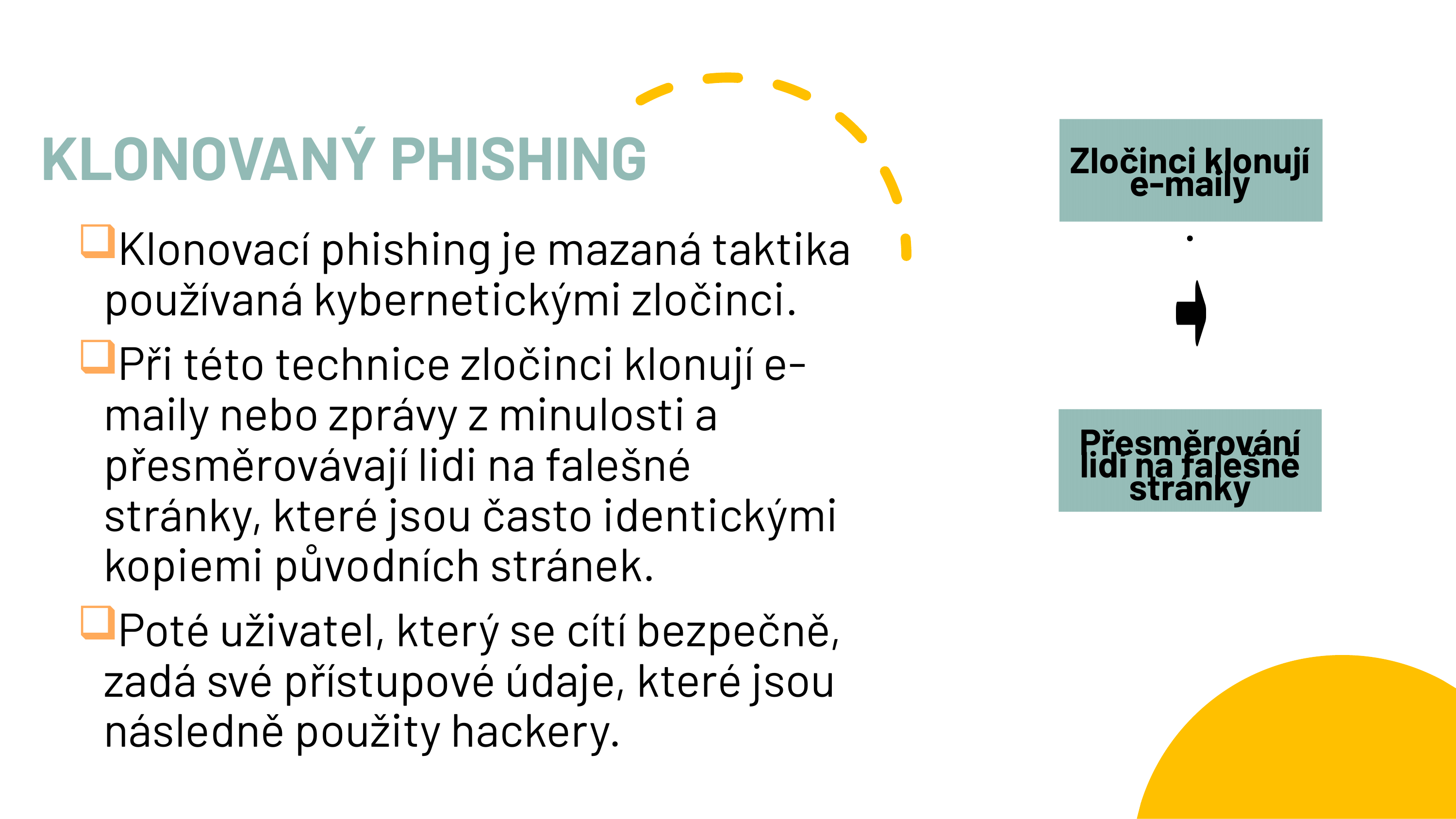

# KLONOVANÝ PHISHING

Zločinci klonují e-maily

.

Klonovací phishing je mazaná taktika používaná kybernetickými zločinci.
Při této technice zločinci klonují e-maily nebo zprávy z minulosti a přesměrovávají lidi na falešné stránky, které jsou často identickými kopiemi původních stránek.
Poté uživatel, který se cítí bezpečně, zadá své přístupové údaje, které jsou následně použity hackery.

Přesměrování lidí na falešné stránky